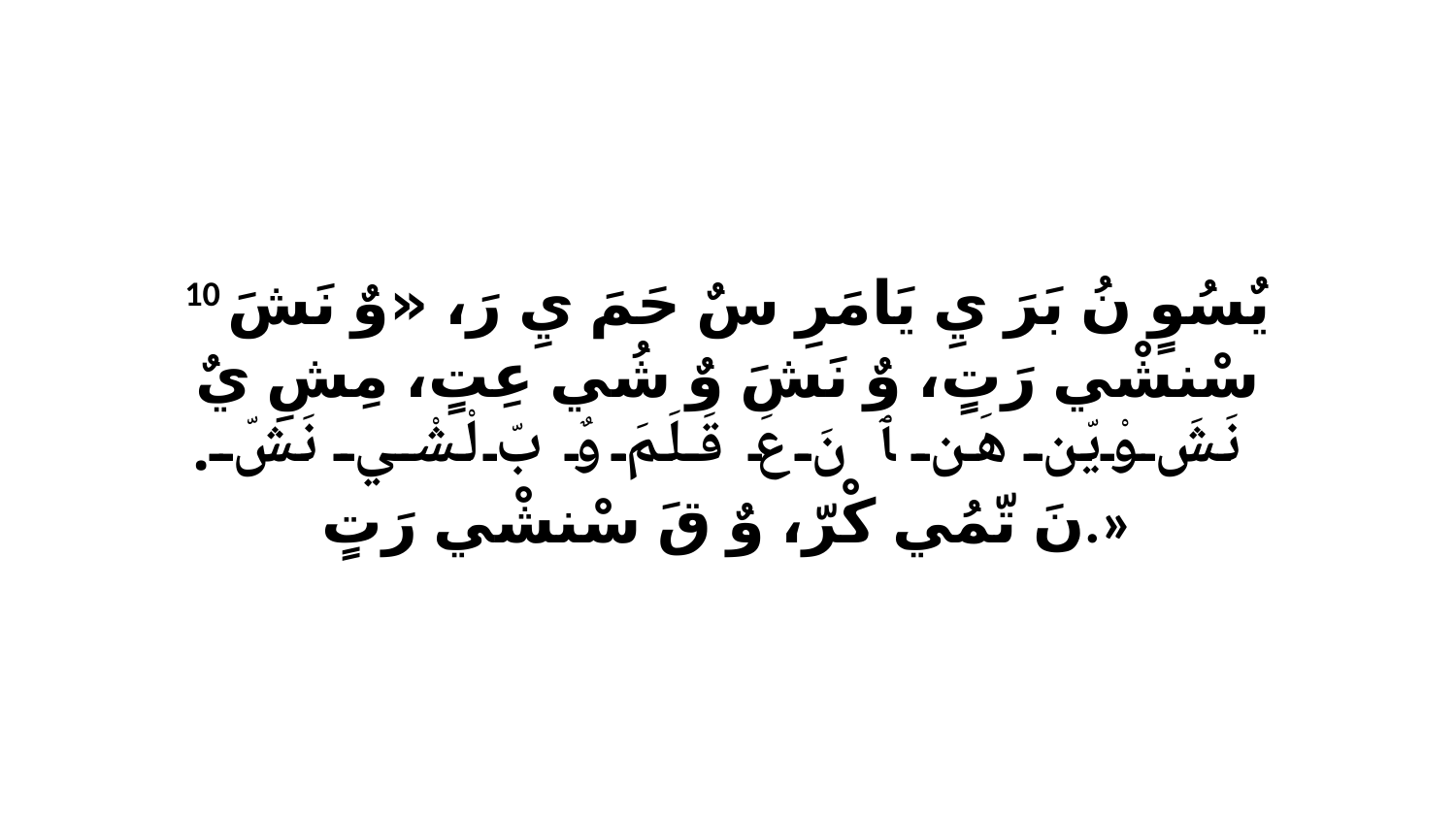

10 يٌسُوٍ نُ بَرَ يِ يَامَرِ سٌ حَمَ يِ رَ، «وٌ نَشَ سْنشْي رَتٍ، وٌ نَشَ وٌ شُي عِتٍ، مِشِ يٌ نَشَ وْيّن هَن ﭑ نَ عَ قَلَمَ وٌ بّ لْشْي نَشّ. نَ تّمُي كْرّ، وٌ قَ سْنشْي رَتٍ.»